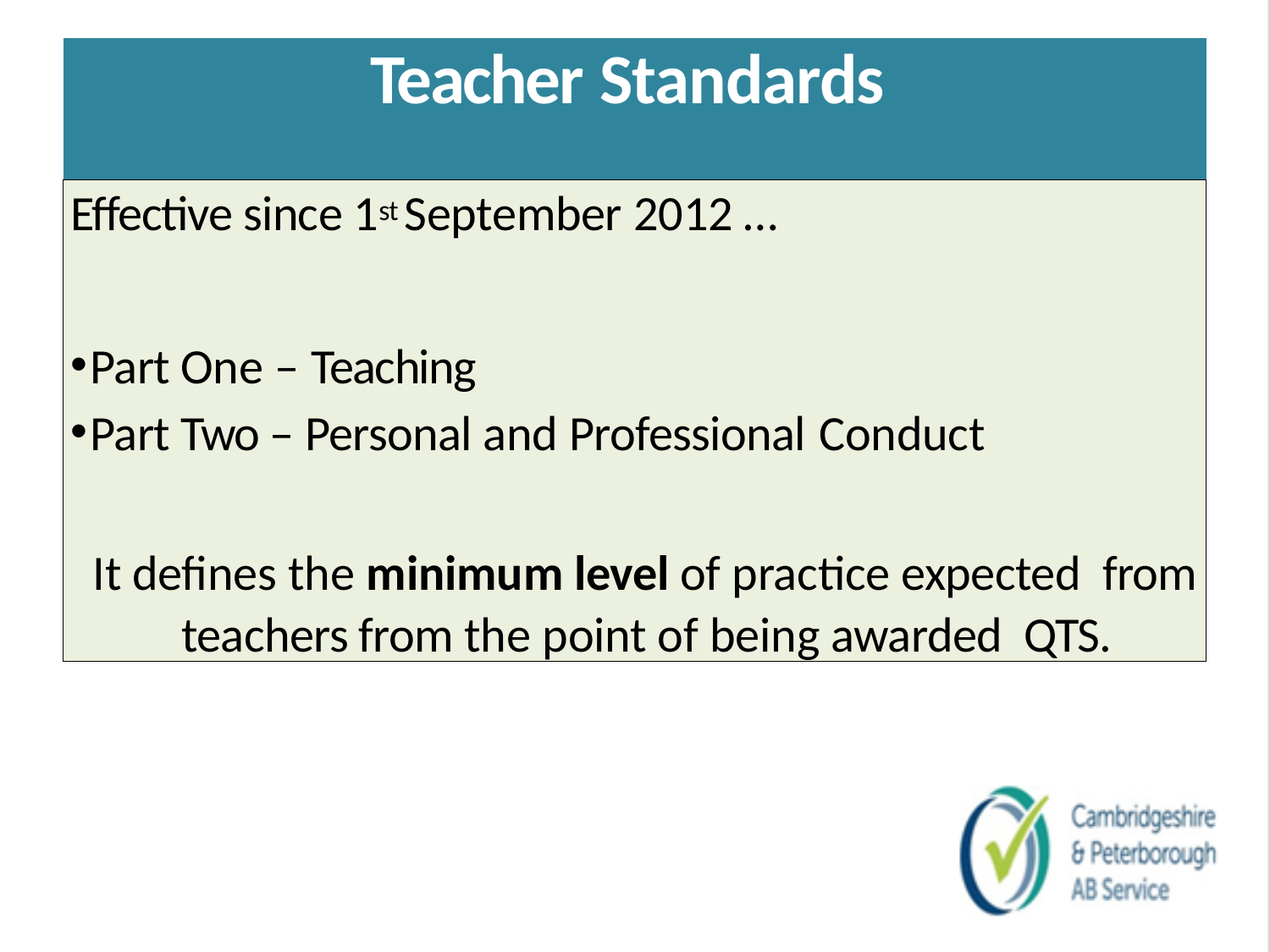

# Teacher Standards
Effective since 1st September 2012 …

Part One – Teaching
Part Two – Personal and Professional Conduct

It defines the minimum level of practice expected  from teachers from the point of being awarded  QTS.